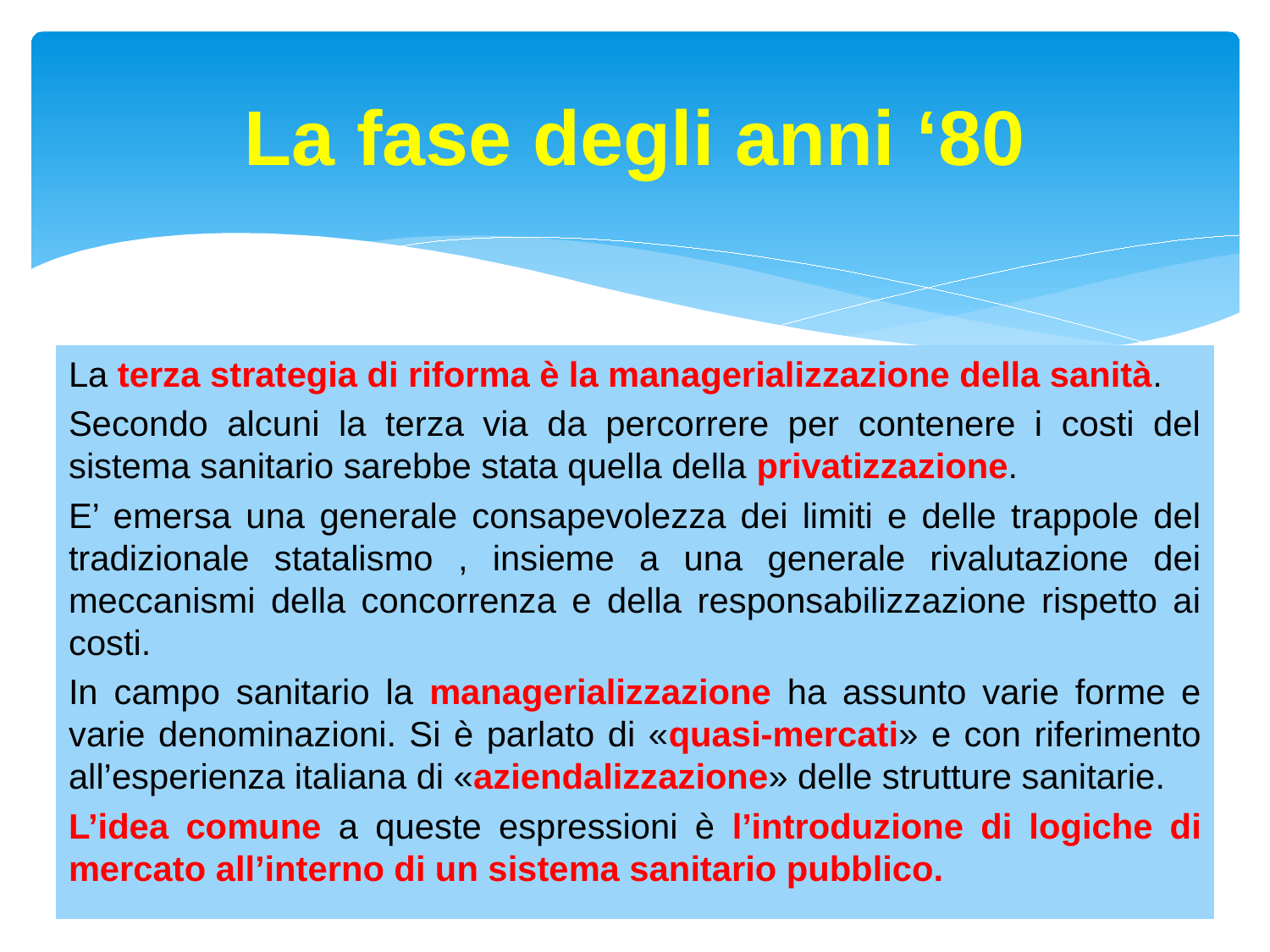

# La fase degli anni ‘80
La terza strategia di riforma è la managerializzazione della sanità.
Secondo alcuni la terza via da percorrere per contenere i costi del sistema sanitario sarebbe stata quella della privatizzazione.
E’ emersa una generale consapevolezza dei limiti e delle trappole del tradizionale statalismo , insieme a una generale rivalutazione dei meccanismi della concorrenza e della responsabilizzazione rispetto ai costi.
In campo sanitario la managerializzazione ha assunto varie forme e varie denominazioni. Si è parlato di «quasi-mercati» e con riferimento all’esperienza italiana di «aziendalizzazione» delle strutture sanitarie.
L’idea comune a queste espressioni è l’introduzione di logiche di mercato all’interno di un sistema sanitario pubblico.